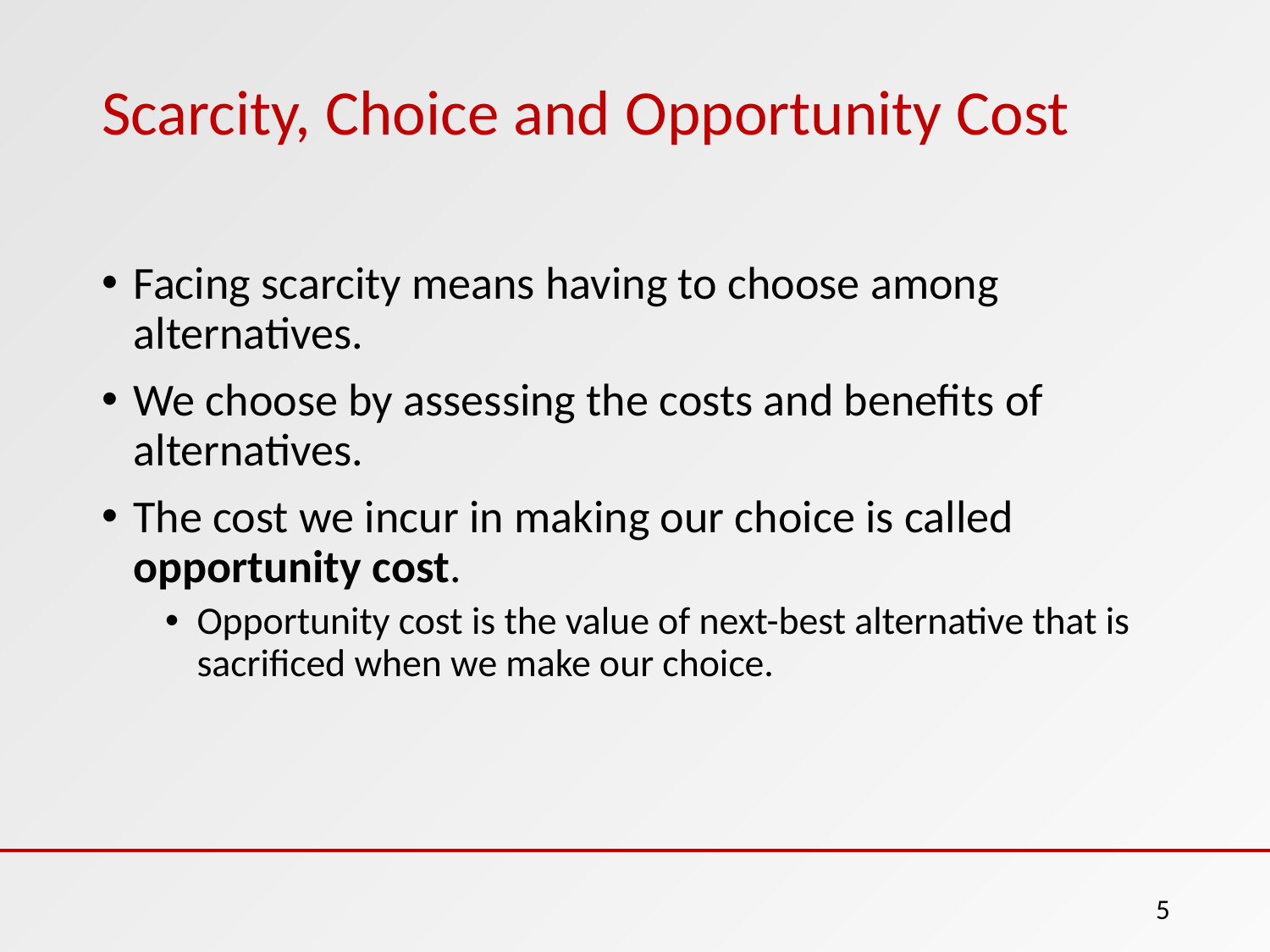

# Scarcity, Choice and Opportunity Cost
Facing scarcity means having to choose among alternatives.
We choose by assessing the costs and benefits of alternatives.
The cost we incur in making our choice is called opportunity cost.
Opportunity cost is the value of next-best alternative that is sacrificed when we make our choice.

5